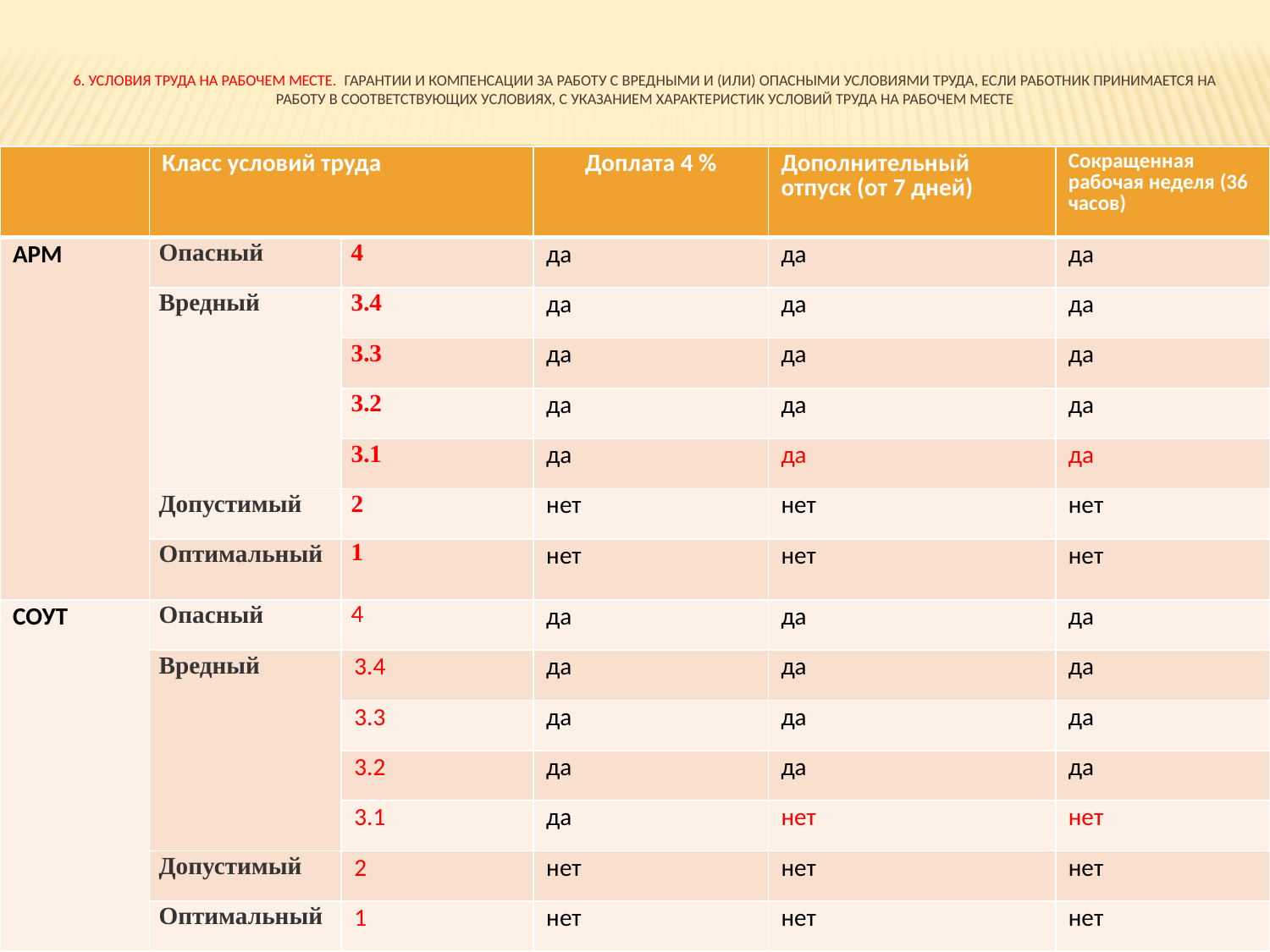

# 6. Условия труда на рабочем месте.  Гарантии и компенсации за работу с вредными и (или) опасными условиями труда, если работник принимается на работу в соответствующих условиях, с указанием характеристик условий труда на рабочем месте
|  | Класс условий труда |  | Доплата 4 % | Дополнительный отпуск (от 7 дней) | Сокращенная рабочая неделя (36 часов) |
| --- | --- | --- | --- | --- | --- |
| АРМ | Опасный | 4 | да | да | да |
|  | Вредный | 3.4 | да | да | да |
|  |  | 3.3 | да | да | да |
|  |  | 3.2 | да | да | да |
|  |  | 3.1 | да | да | да |
|  | Допустимый | 2 | нет | нет | нет |
|  | Оптимальный | 1 | нет | нет | нет |
| СОУТ | Опасный | 4 | да | да | да |
|  | Вредный | 3.4 | да | да | да |
|  |  | 3.3 | да | да | да |
|  |  | 3.2 | да | да | да |
|  |  | 3.1 | да | нет | нет |
|  | Допустимый | 2 | нет | нет | нет |
|  | Оптимальный | 1 | нет | нет | нет |